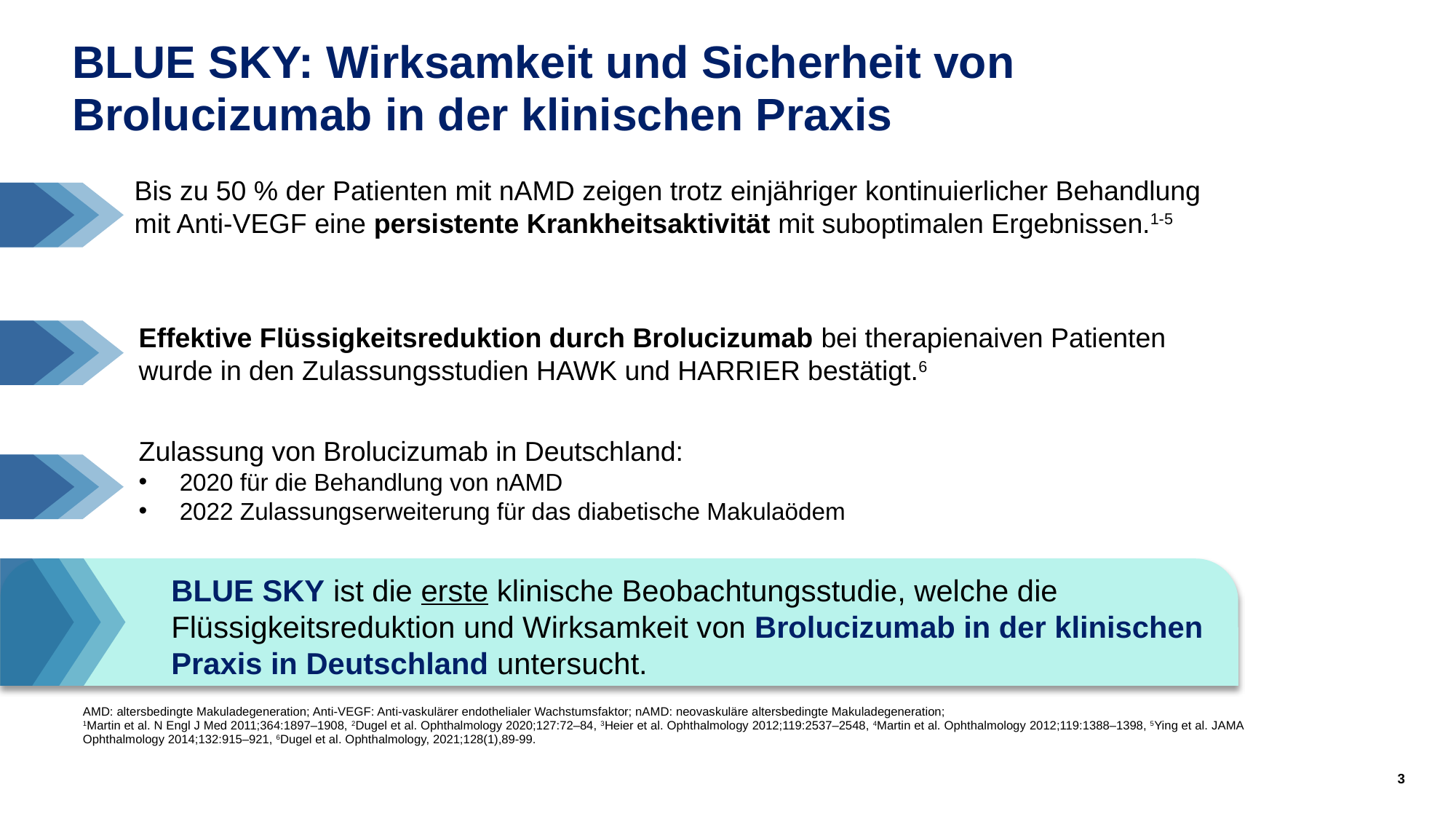

# BLUE SKY: Wirksamkeit und Sicherheit von Brolucizumab in der klinischen Praxis
Bis zu 50 % der Patienten mit nAMD zeigen trotz einjähriger kontinuierlicher Behandlung mit Anti-VEGF eine persistente Krankheitsaktivität mit suboptimalen Ergebnissen.1-5

Effektive Flüssigkeitsreduktion durch Brolucizumab bei therapienaiven Patienten wurde in den Zulassungsstudien HAWK und HARRIER bestätigt.6

Zulassung von Brolucizumab in Deutschland:
2020 für die Behandlung von nAMD
2022 Zulassungserweiterung für das diabetische Makulaödem

BLUE SKY ist die erste klinische Beobachtungsstudie, welche die Flüssigkeitsreduktion und Wirksamkeit von Brolucizumab in der klinischen Praxis in Deutschland untersucht.
AMD: altersbedingte Makuladegeneration; Anti-VEGF: Anti-vaskulärer endothelialer Wachstumsfaktor; nAMD: neovaskuläre altersbedingte Makuladegeneration;
1Martin et al. N Engl J Med 2011;364:1897–1908, 2Dugel et al. Ophthalmology 2020;127:72–84, 3Heier et al. Ophthalmology 2012;119:2537–2548, 4Martin et al. Ophthalmology 2012;119:1388–1398, 5Ying et al. JAMA Ophthalmology 2014;132:915–921, 6Dugel et al. Ophthalmology, 2021;128(1),89-99.
3